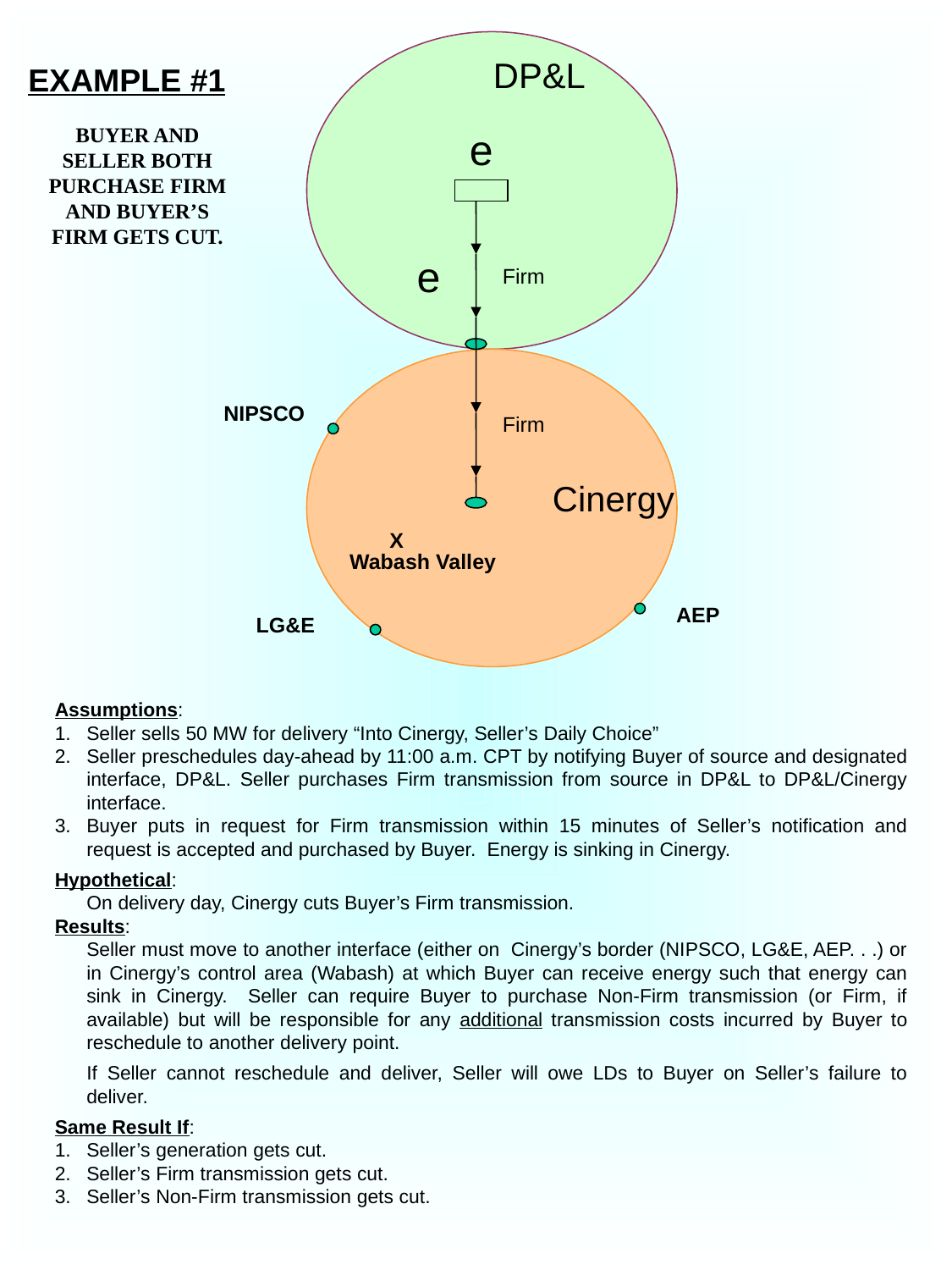

EXAMPLE #1
DP&L
e
BUYER AND SELLER BOTH PURCHASE FIRM AND BUYER’S FIRM GETS CUT.

e
Firm

NIPSCO

Firm

Cinergy

X
Wabash Valley
AEP
LG&E

Assumptions:
1.	Seller sells 50 MW for delivery “Into Cinergy, Seller’s Daily Choice”
2.	Seller preschedules day-ahead by 11:00 a.m. CPT by notifying Buyer of source and designated interface, DP&L. Seller purchases Firm transmission from source in DP&L to DP&L/Cinergy interface.
3.	Buyer puts in request for Firm transmission within 15 minutes of Seller’s notification and request is accepted and purchased by Buyer.  Energy is sinking in Cinergy.
Hypothetical:
	On delivery day, Cinergy cuts Buyer’s Firm transmission.
Results:
	Seller must move to another interface (either on  Cinergy’s border (NIPSCO, LG&E, AEP. . .) or in Cinergy’s control area (Wabash) at which Buyer can receive energy such that energy can sink in Cinergy.  Seller can require Buyer to purchase Non-Firm transmission (or Firm, if available) but will be responsible for any additional transmission costs incurred by Buyer to reschedule to another delivery point.
	If Seller cannot reschedule and deliver, Seller will owe LDs to Buyer on Seller’s failure to deliver.
Same Result If:
1.	Seller’s generation gets cut.
2.	Seller’s Firm transmission gets cut.
3.	Seller’s Non-Firm transmission gets cut.